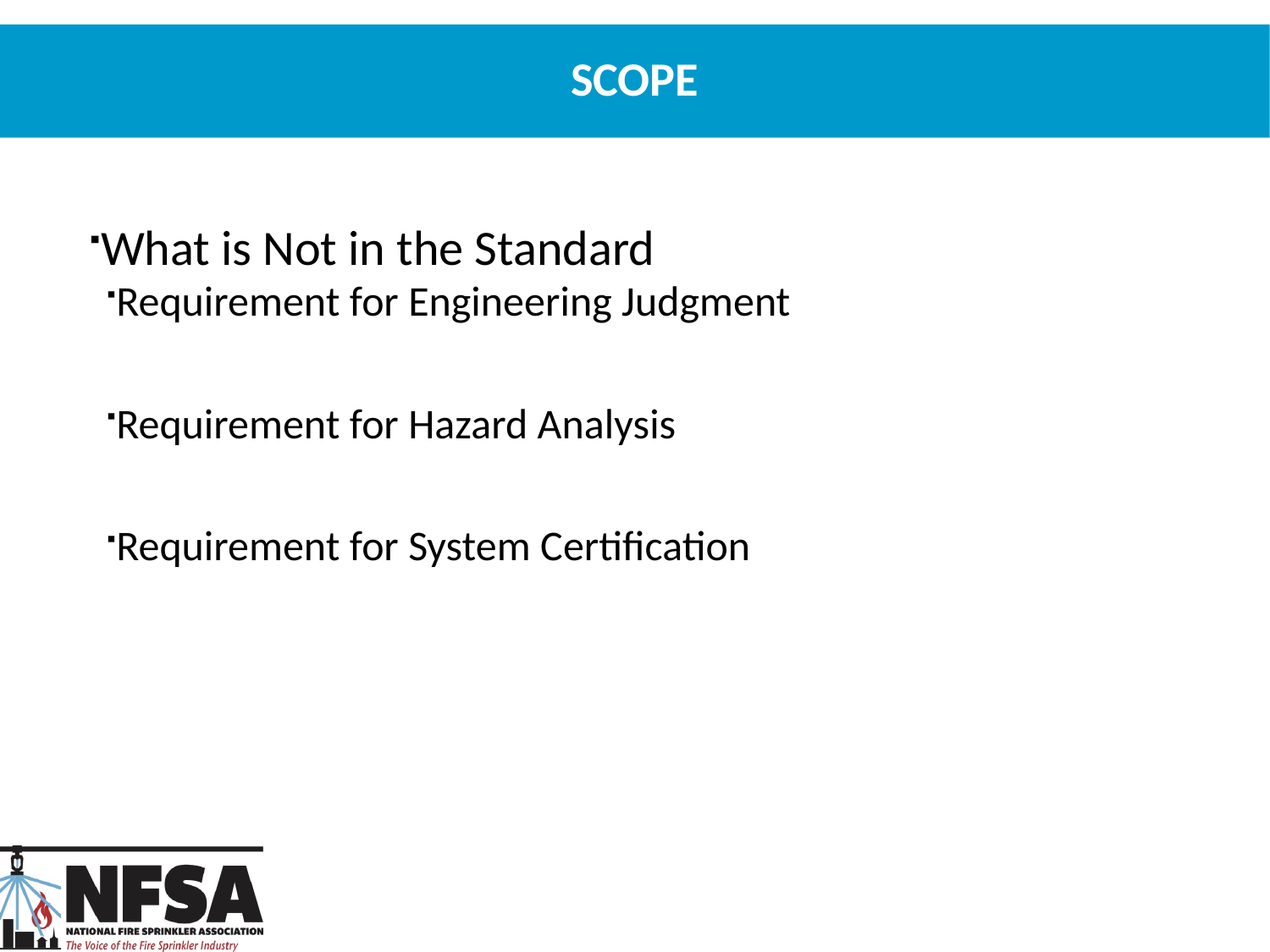

# Scope
What is Not in the Standard
Requirement for Engineering Judgment

Requirement for Hazard Analysis

Requirement for System Certification